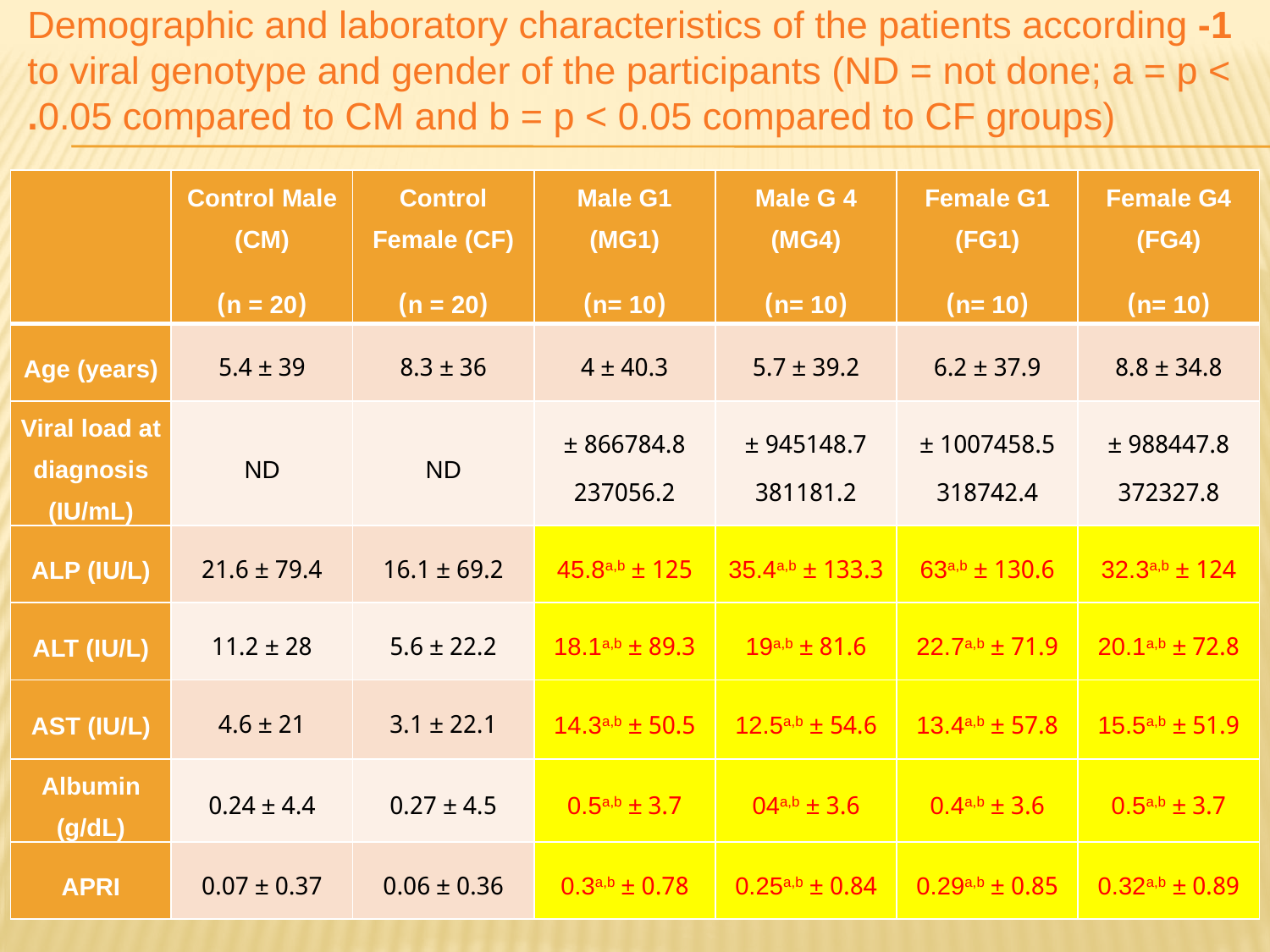

# 1- Demographic and laboratory characteristics of the patients according to viral genotype and gender of the participants (ND = not done; a = p < 0.05 compared to CM and b = p < 0.05 compared to CF groups).
|  | Control Male (CM) (n = 20) | Control Female (CF) (n = 20) | Male G1 (MG1) (n= 10) | Male G 4 (MG4) (n= 10) | Female G1 (FG1) (n= 10) | Female G4 (FG4) (n= 10) |
| --- | --- | --- | --- | --- | --- | --- |
| Age (years) | 39 ± 5.4 | 36 ± 8.3 | 40.3 ± 4 | 39.2 ± 5.7 | 37.9 ± 6.2 | 34.8 ± 8.8 |
| Viral load at diagnosis (IU/mL) | ND | ND | 866784.8 ± 237056.2 | 945148.7 ± 381181.2 | 1007458.5 ± 318742.4 | 988447.8 ± 372327.8 |
| ALP (IU/L) | 79.4 ± 21.6 | 69.2 ± 16.1 | 125 ± 45.8a,b | 133.3 ± 35.4a,b | 130.6 ± 63a,b | 124 ± 32.3a,b |
| ALT (IU/L) | 28 ± 11.2 | 22.2 ± 5.6 | 89.3 ± 18.1a,b | 81.6 ± 19a,b | 71.9 ± 22.7a,b | 72.8 ± 20.1a,b |
| AST (IU/L) | 21 ± 4.6 | 22.1 ± 3.1 | 50.5 ± 14.3a,b | 54.6 ± 12.5a,b | 57.8 ± 13.4a,b | 51.9 ± 15.5a,b |
| Albumin (g/dL) | 4.4 ± 0.24 | 4.5 ± 0.27 | 3.7 ± 0.5a,b | 3.6 ± 04a,b | 3.6 ± 0.4a,b | 3.7 ± 0.5a,b |
| APRI | 0.37 ± 0.07 | 0.36 ± 0.06 | 0.78 ± 0.3a,b | 0.84 ± 0.25a,b | 0.85 ± 0.29a,b | 0.89 ± 0.32a,b |